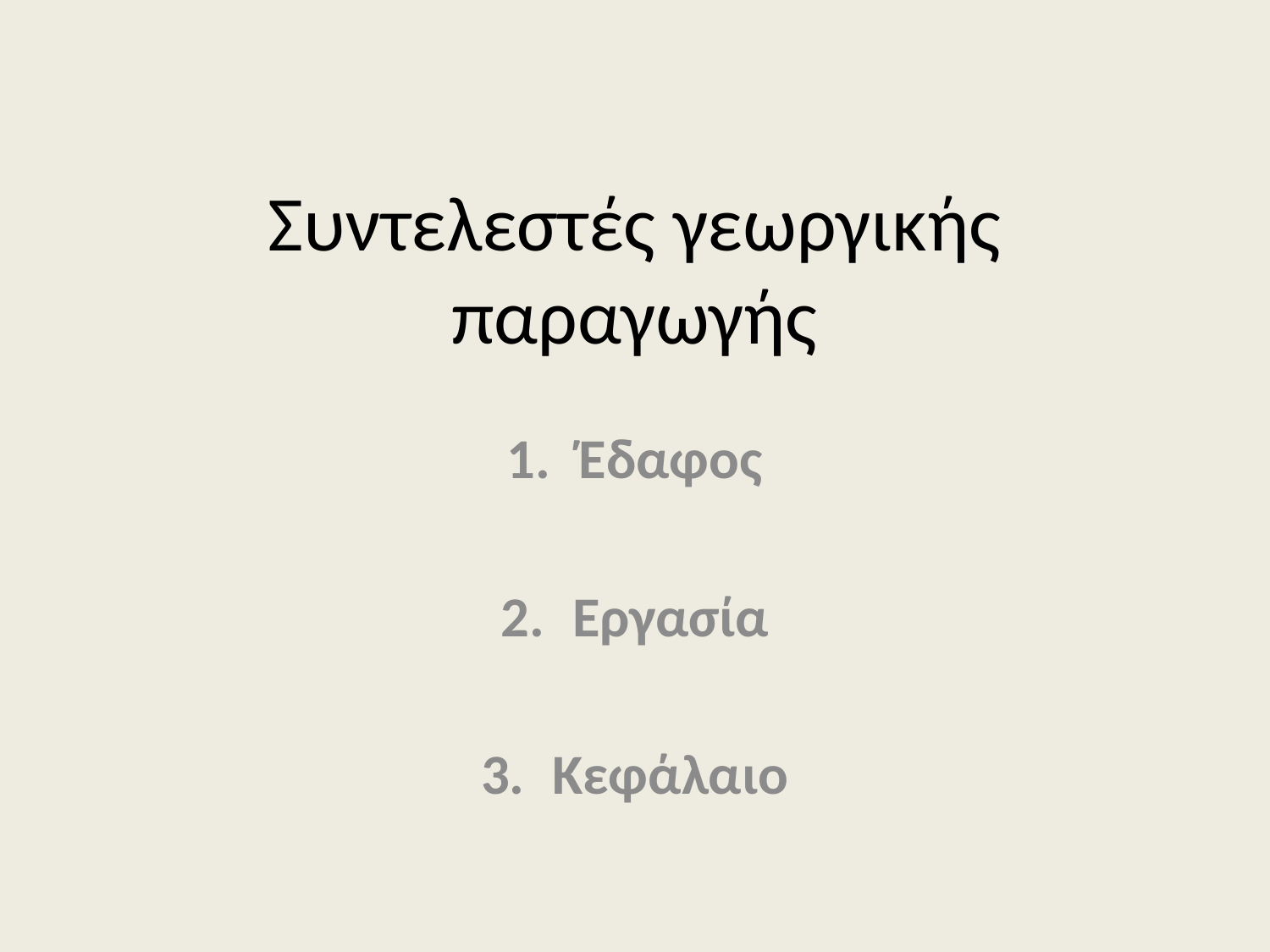

# Συντελεστές γεωργικής παραγωγής
Έδαφος

Εργασία

Κεφάλαιο